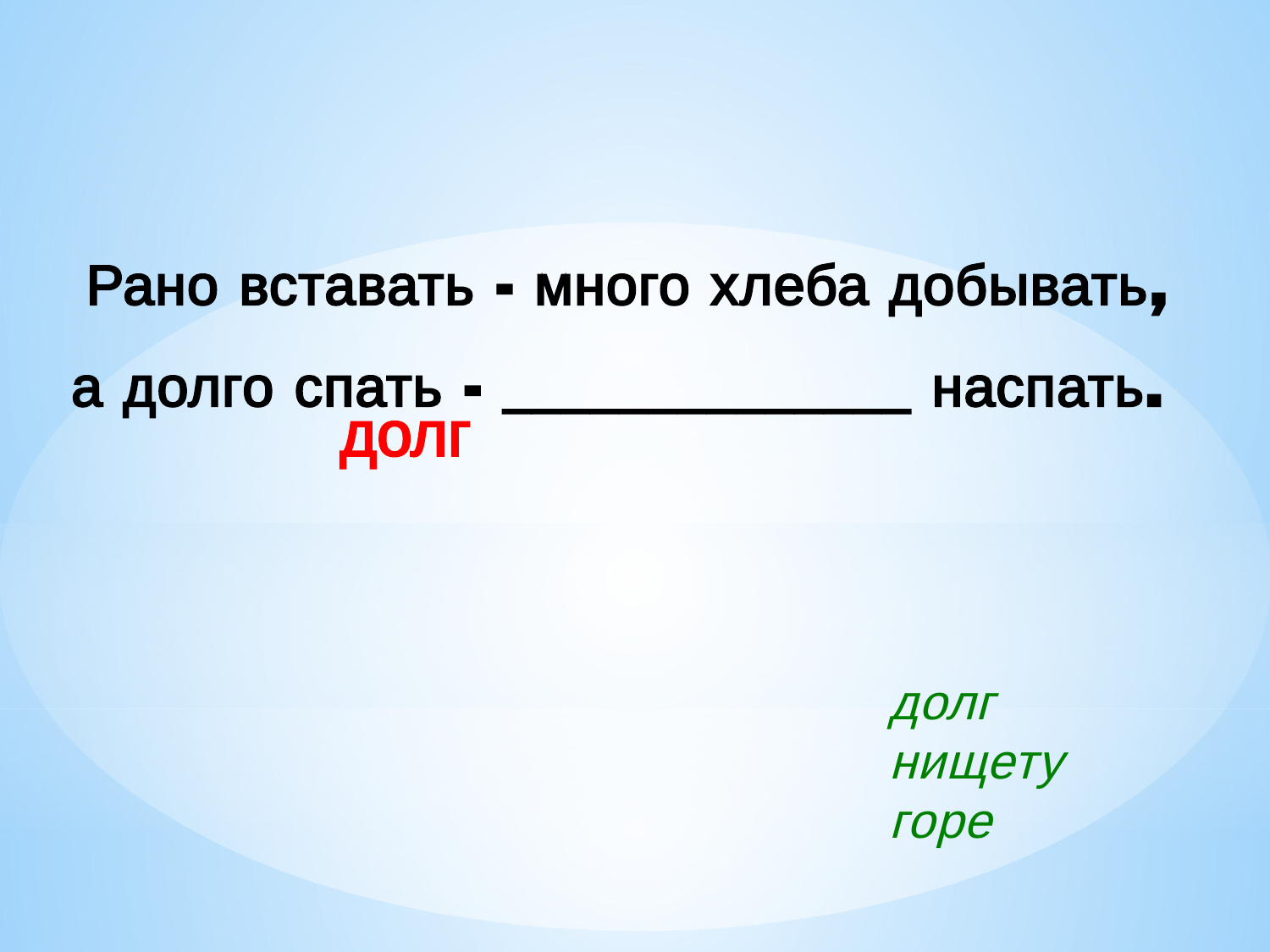

Рано вставать - много хлеба добывать, а долго спать - ______________ наспать.
  долг
долг
нищету
горе